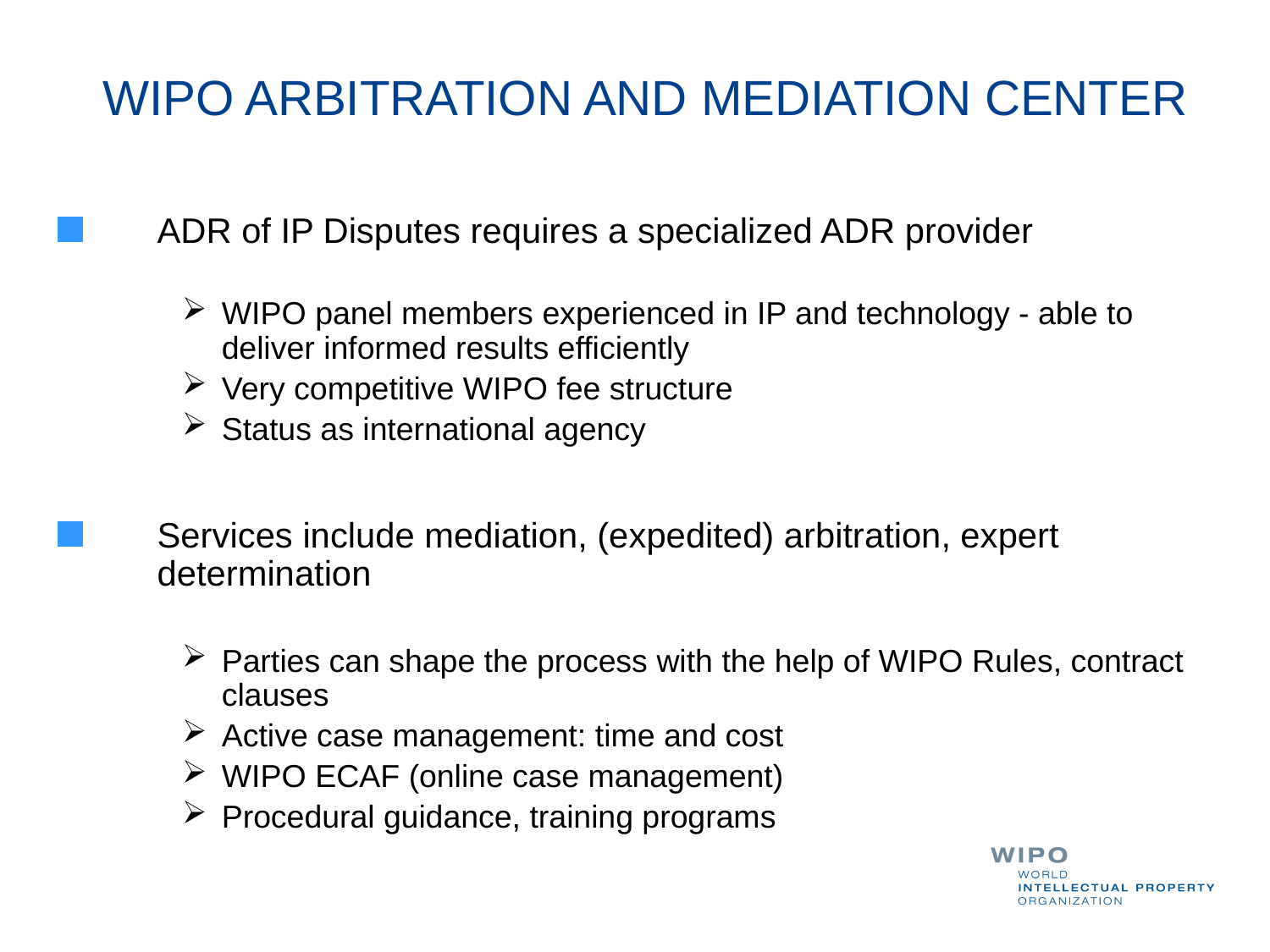

# WIPO ARBITRATION AND MEDIATION CENTER
ADR of IP Disputes requires a specialized ADR provider

WIPO panel members experienced in IP and technology - able to deliver informed results efficiently
Very competitive WIPO fee structure
Status as international agency

Services include mediation, (expedited) arbitration, expert determination

Parties can shape the process with the help of WIPO Rules, contract clauses
Active case management: time and cost
WIPO ECAF (online case management)
Procedural guidance, training programs